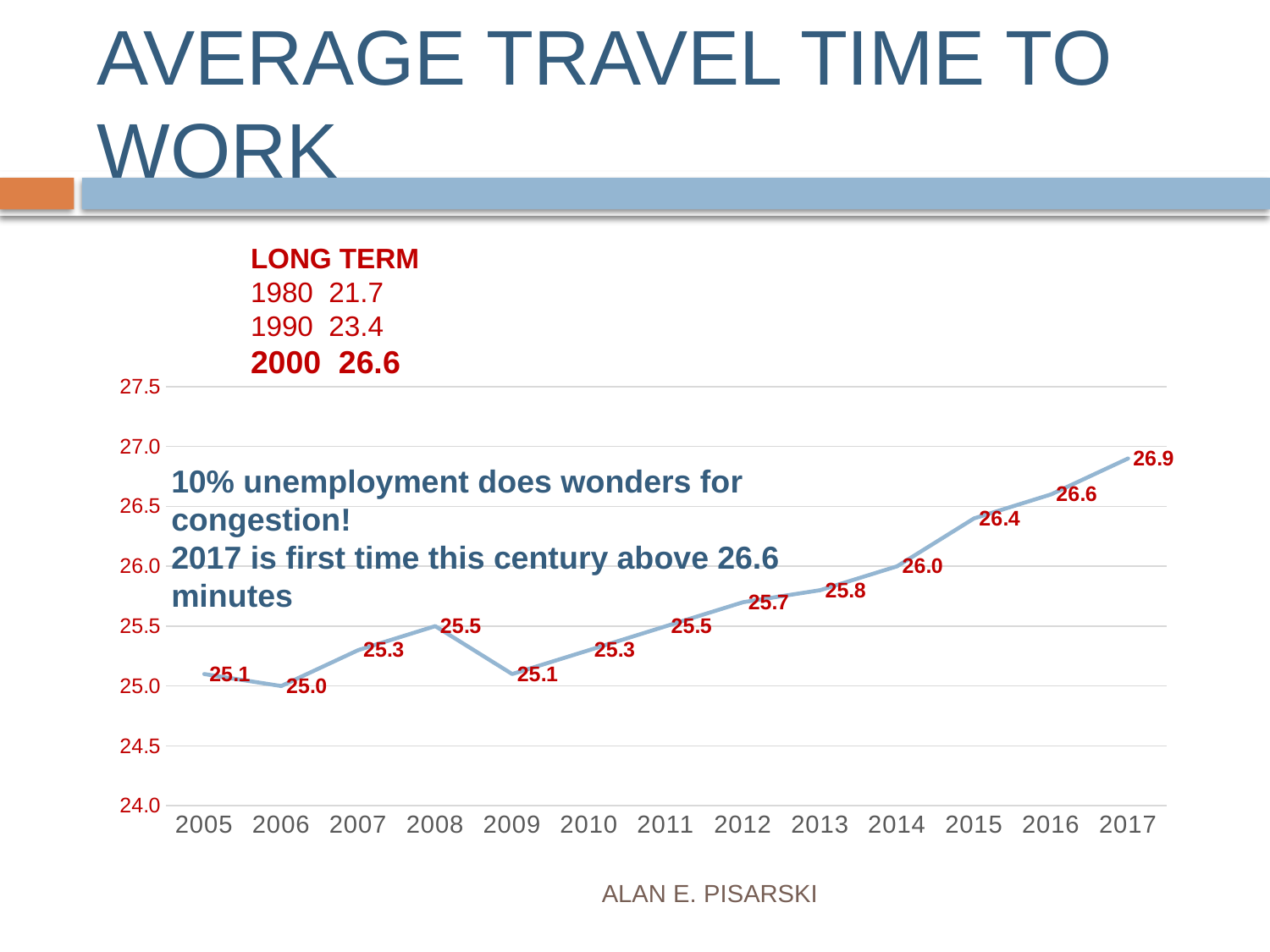

# AVERAGE TRAVEL TIME TO WORK
LONG TERM
1980  21.7
1990  23.4
2000  26.6

### Chart

| Category | AV  TT  |
|---|---|
| 2005 | 25.1 |
| 2006 | 25.0 |
| 2007 | 25.3 |
| 2008 | 25.5 |
| 2009 | 25.1 |
| 2010 | 25.3 |
| 2011 | 25.5 |
| 2012 | 25.7 |
| 2013 | 25.8 |
| 2014 | 26.0 |
| 2015 | 26.4 |
| 2016 | 26.6 |
| 2017 | 26.9 |
10% unemployment does wonders for congestion!
2017 is first time this century above 26.6 minutes
ALAN E. PISARSKI